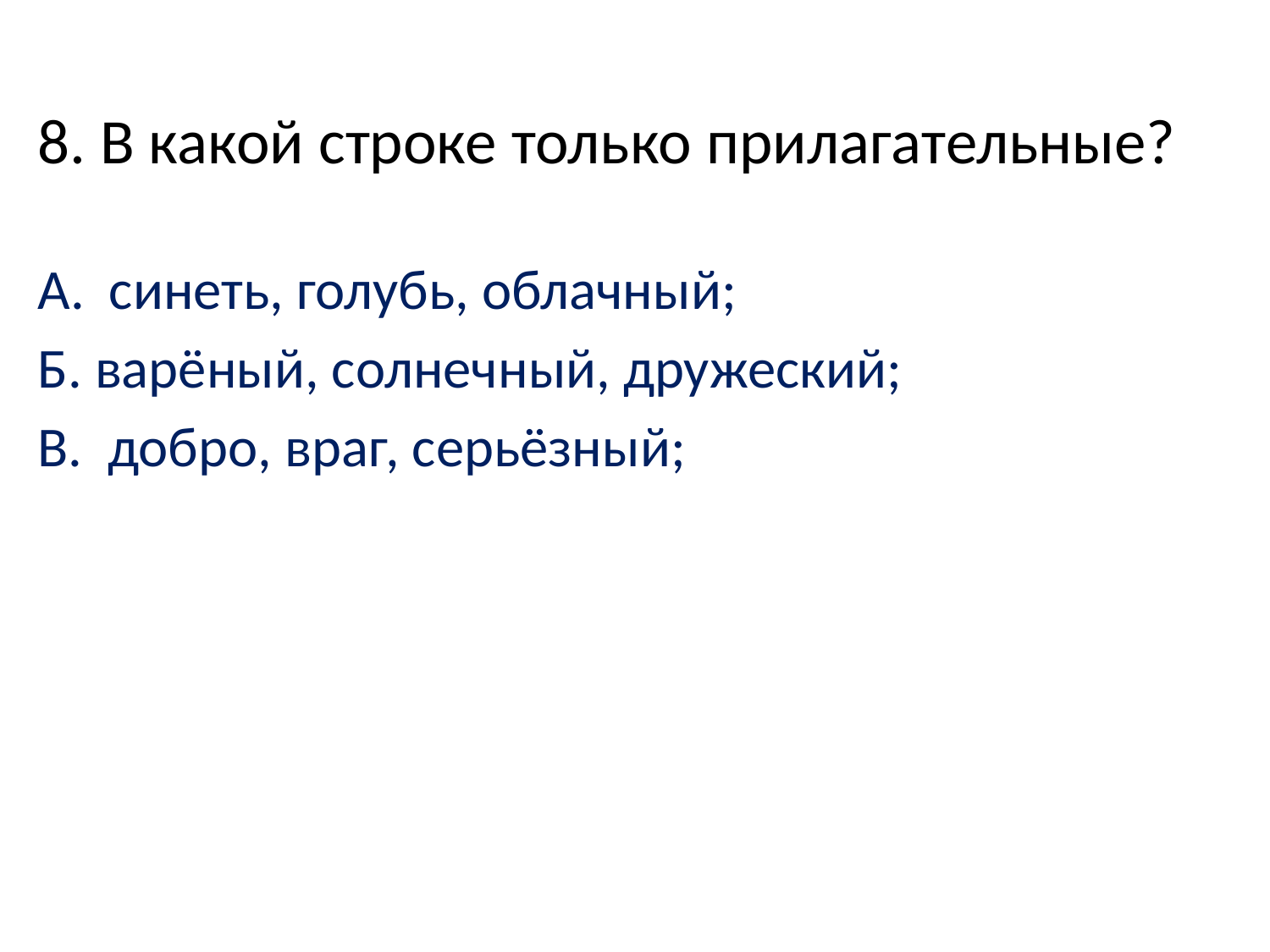

# 8. В какой строке только прилагательные?
синеть, голубь, облачный;
Б. варёный, солнечный, дружеский;
В.  добро, враг, серьёзный;